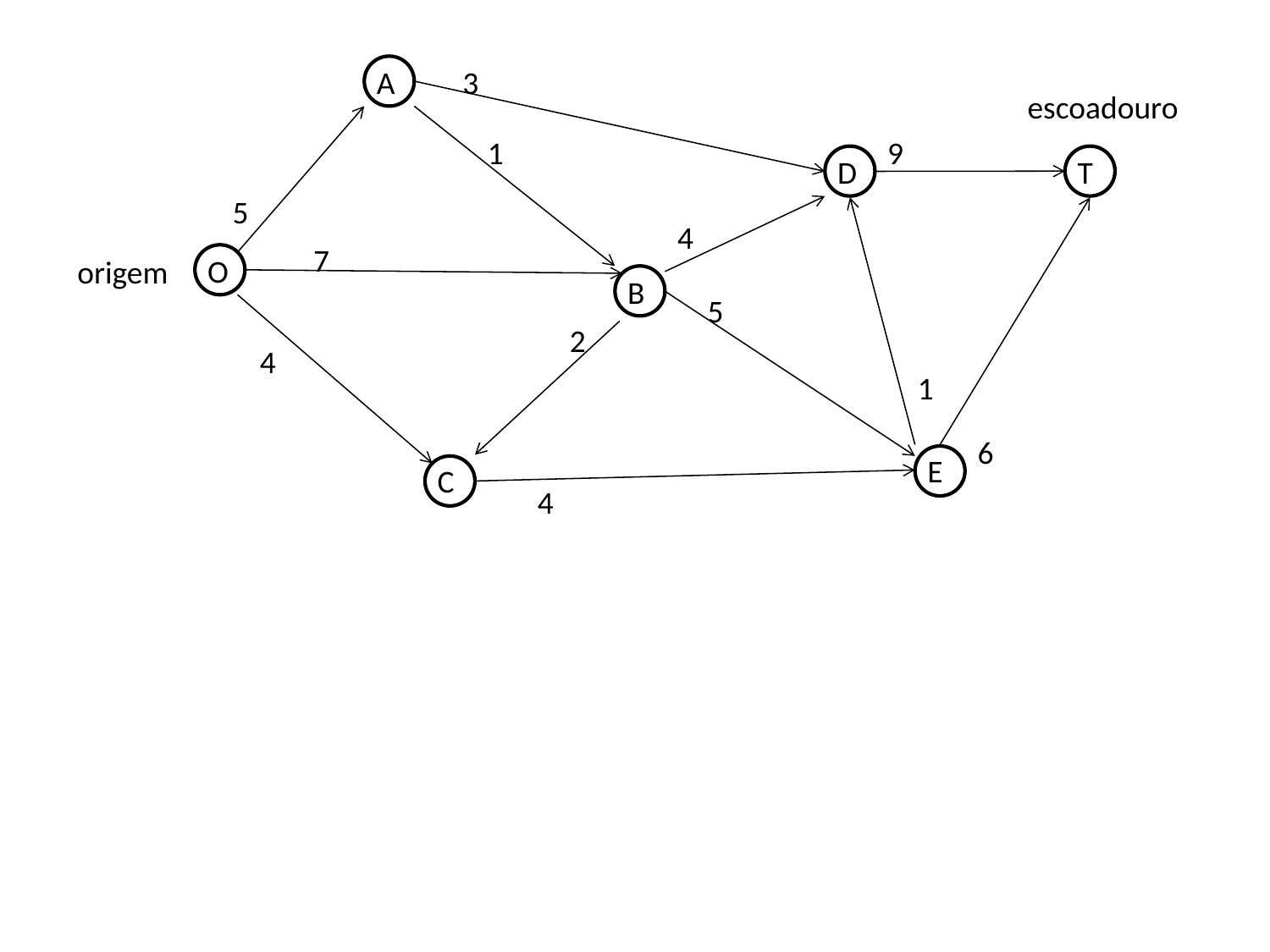

A
3
escoadouro
1
9

D

T
5
4
7

O
origem

B
5
2
4
1
6
E

C

4